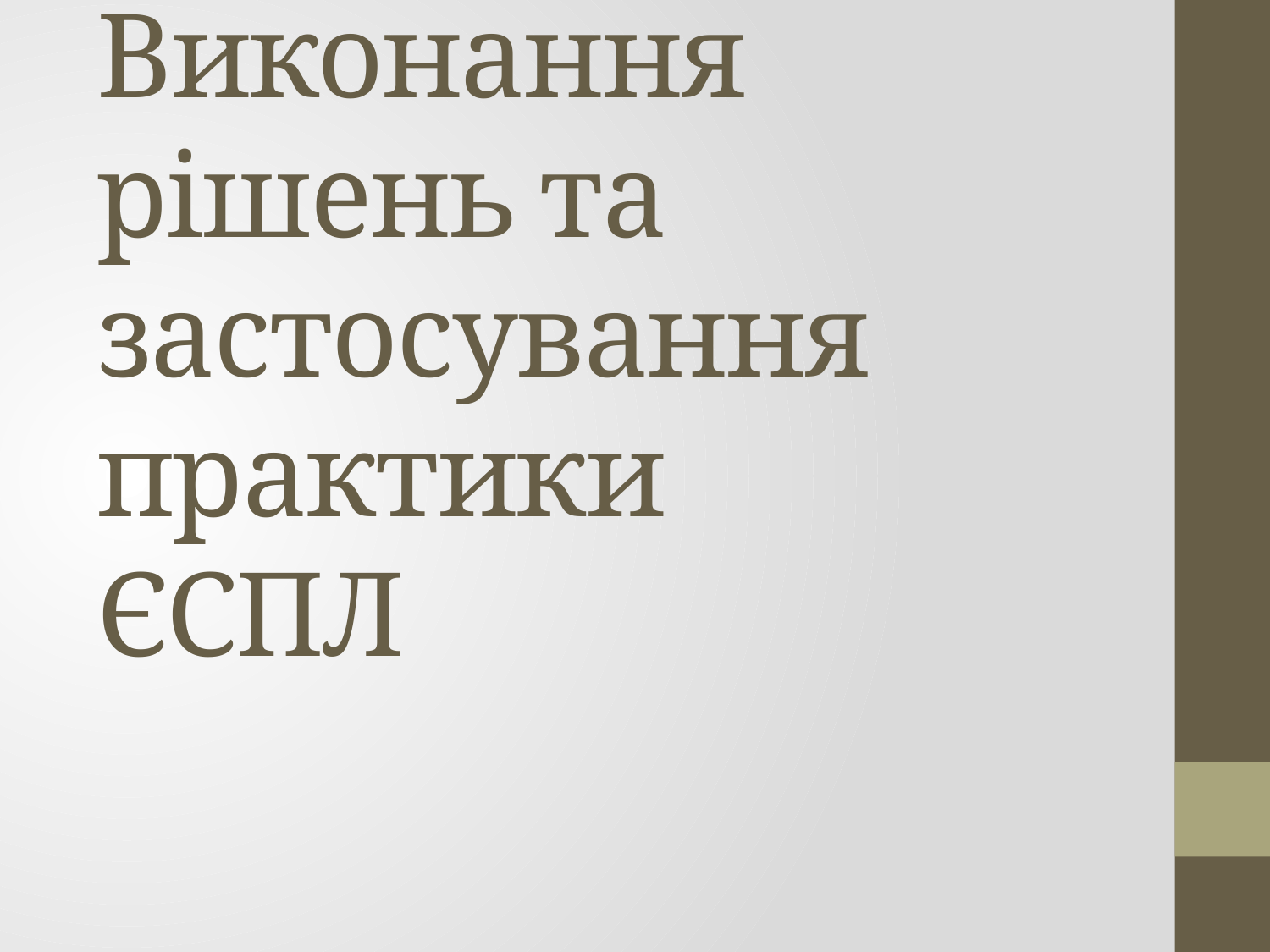

# Виконання рішень та застосування практики ЄСПЛ